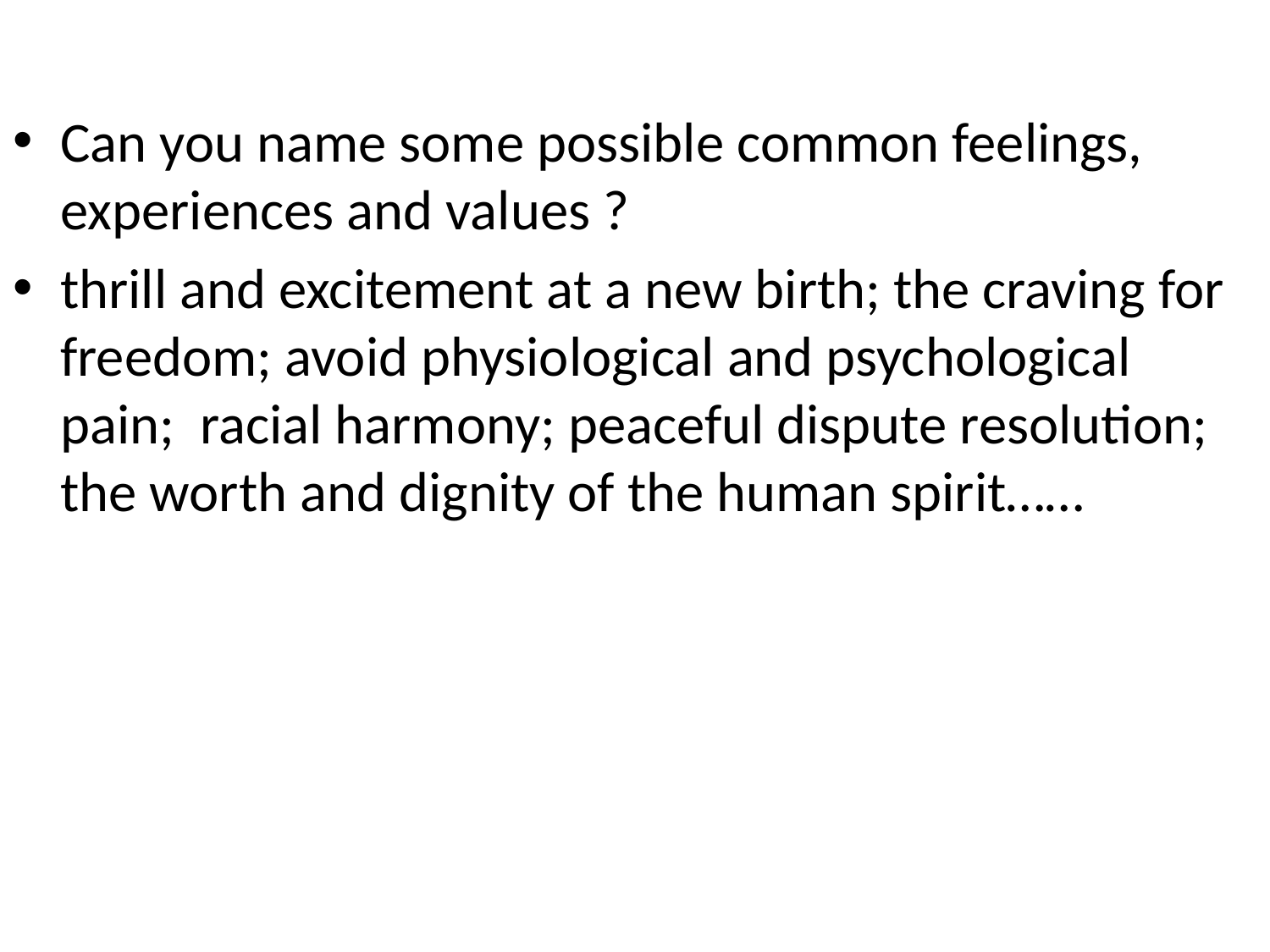

#
Can you name some possible common feelings, experiences and values ?
thrill and excitement at a new birth; the craving for freedom; avoid physiological and psychological pain;  racial harmony; peaceful dispute resolution;  the worth and dignity of the human spirit……